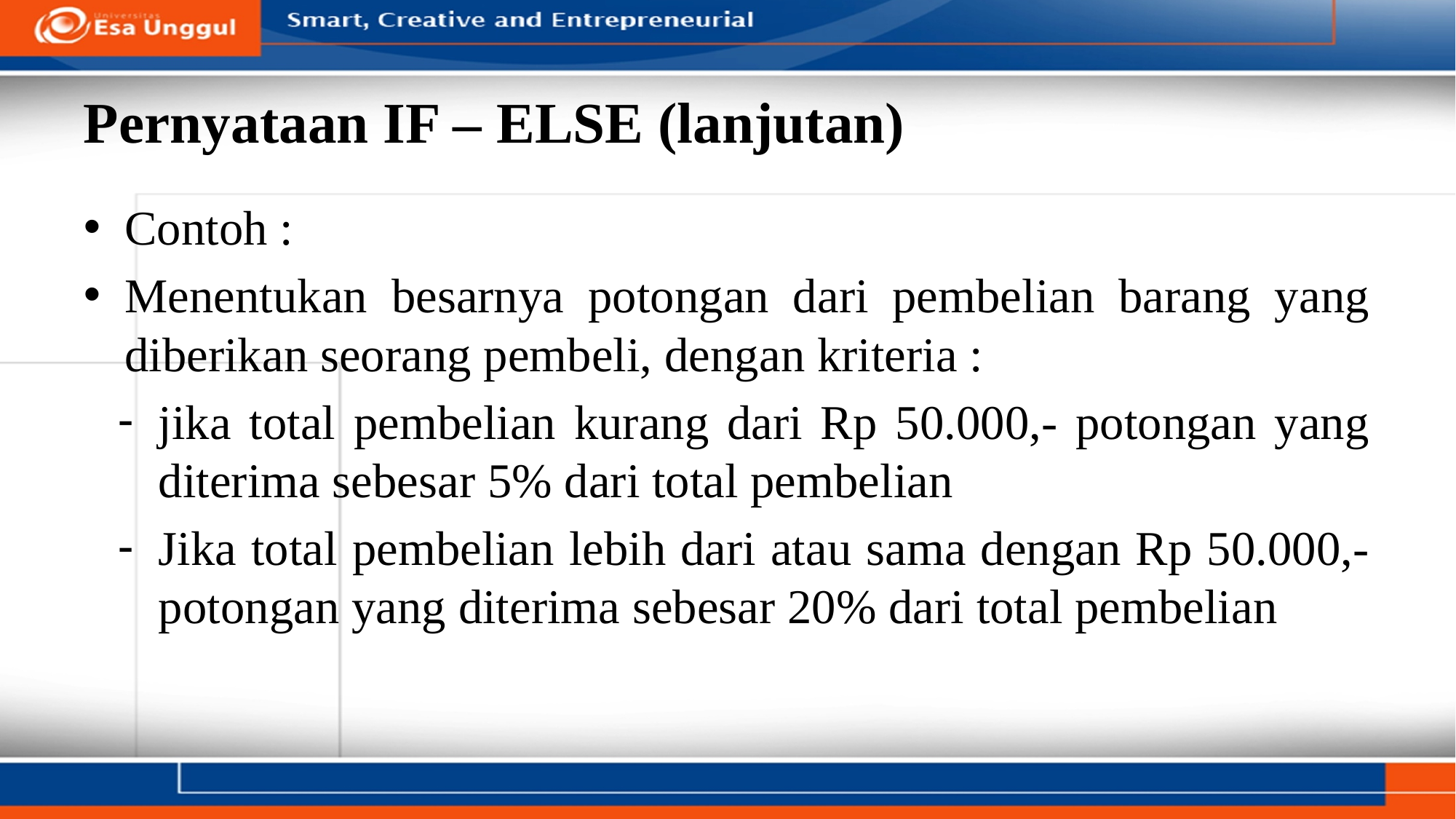

# Pernyataan IF – ELSE (lanjutan)
Contoh :
Menentukan besarnya potongan dari pembelian barang yang diberikan seorang pembeli, dengan kriteria :
jika total pembelian kurang dari Rp 50.000,- potongan yang diterima sebesar 5% dari total pembelian
Jika total pembelian lebih dari atau sama dengan Rp 50.000,- potongan yang diterima sebesar 20% dari total pembelian